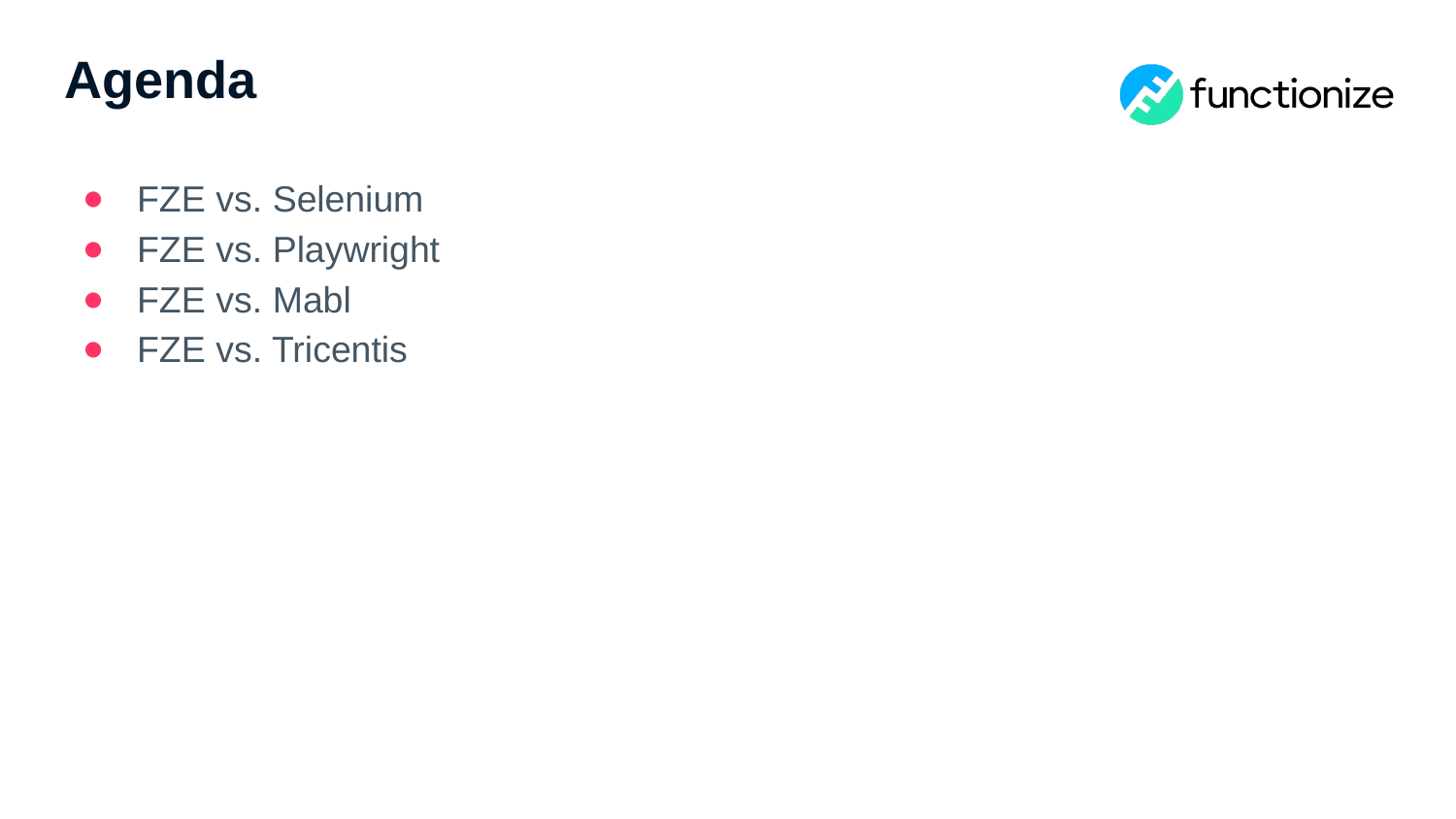

# Agenda
FZE vs. Selenium
FZE vs. Playwright
FZE vs. Mabl
FZE vs. Tricentis